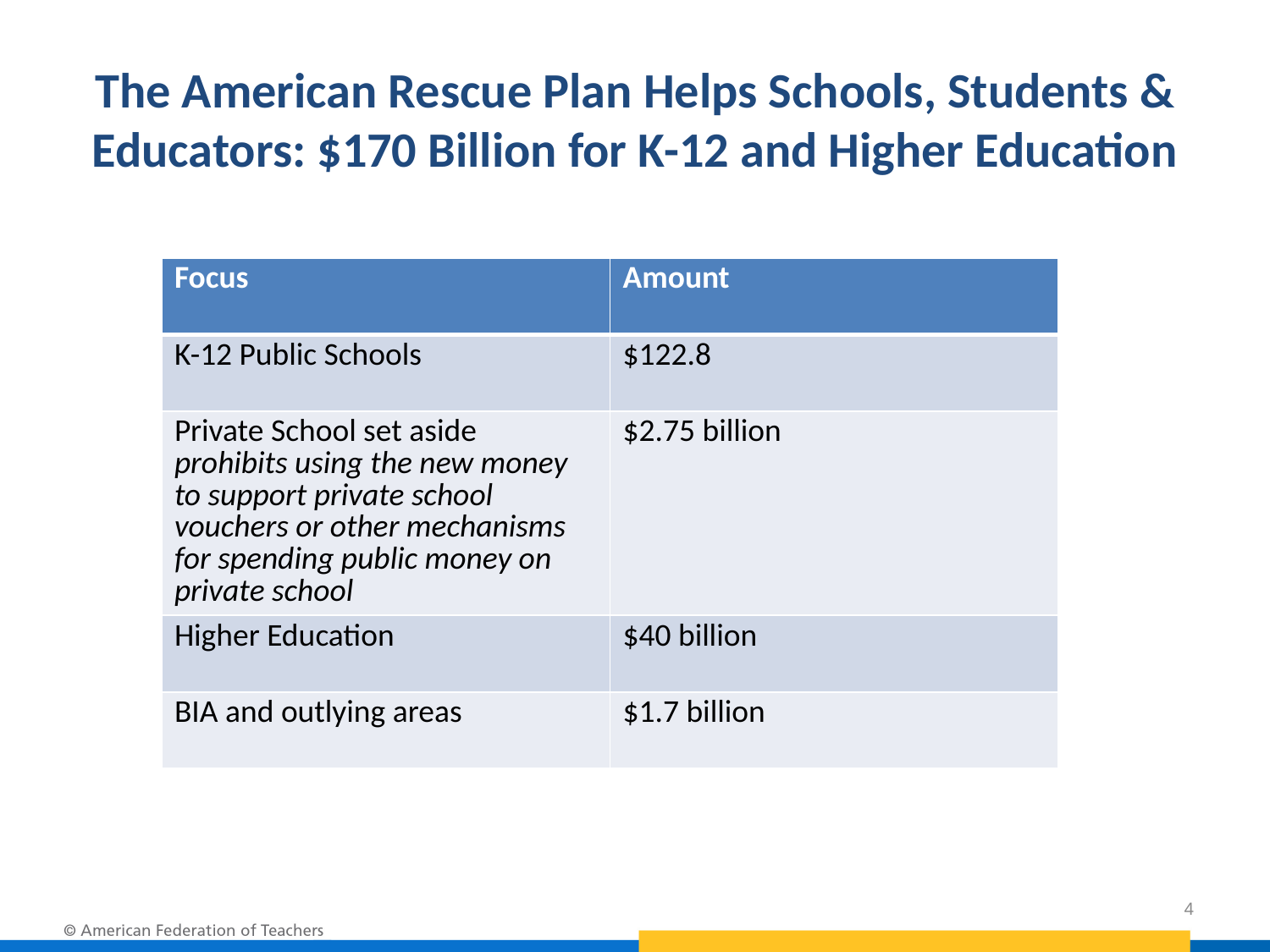

# The American Rescue Plan Helps Schools, Students & Educators: $170 Billion for K-12 and Higher Education
| Focus | Amount |
| --- | --- |
| K-12 Public Schools | $122.8 |
| Private School set aside prohibits using the new money to support private school vouchers or other mechanisms for spending public money on private school | $2.75 billion |
| Higher Education | $40 billion |
| BIA and outlying areas | $1.7 billion |
4